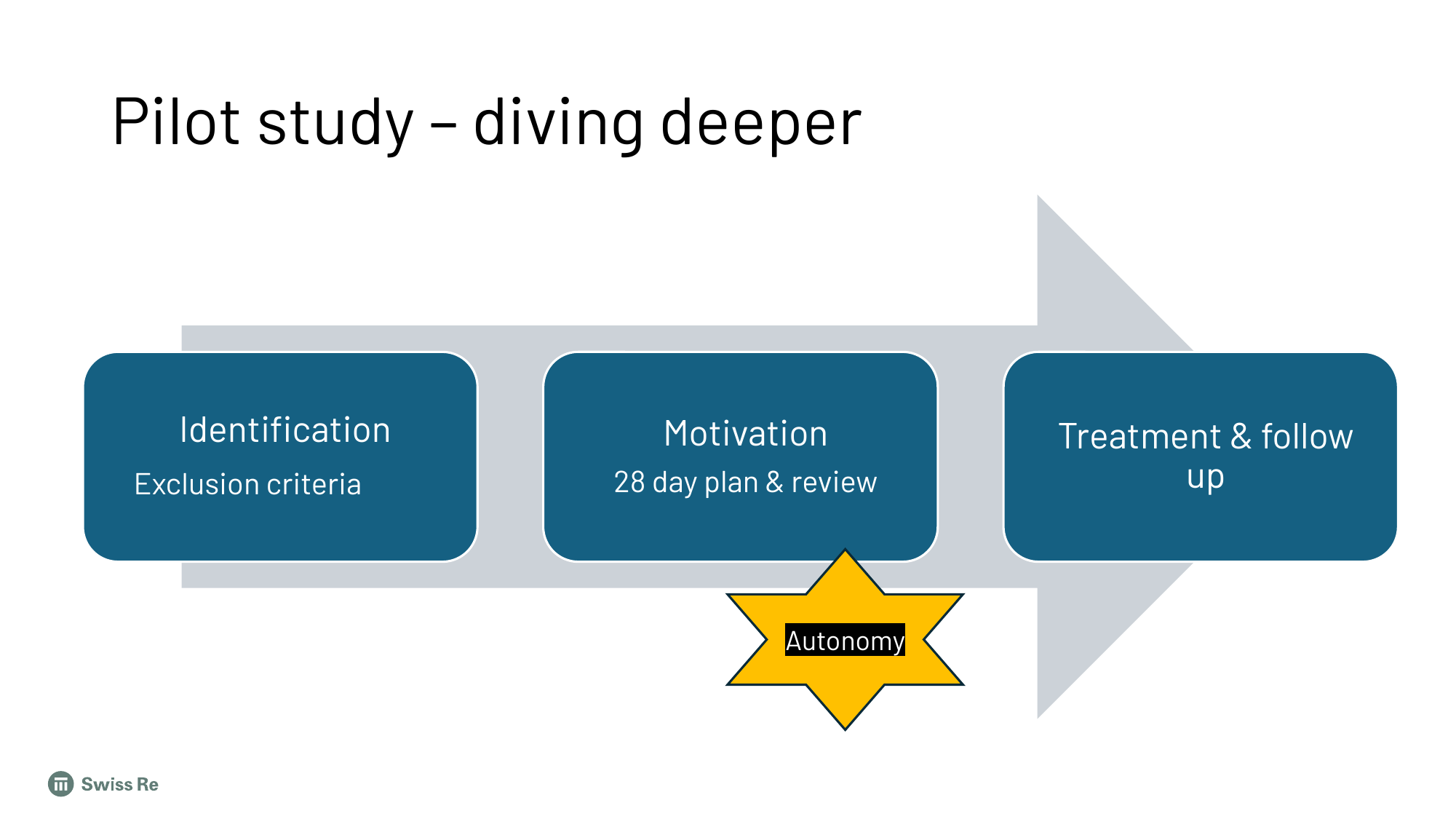

# Pilot study – diving deeper
Identification
  Exclusion criteria
Motivation
28 day plan & review
Treatment & follow up
Autonomy